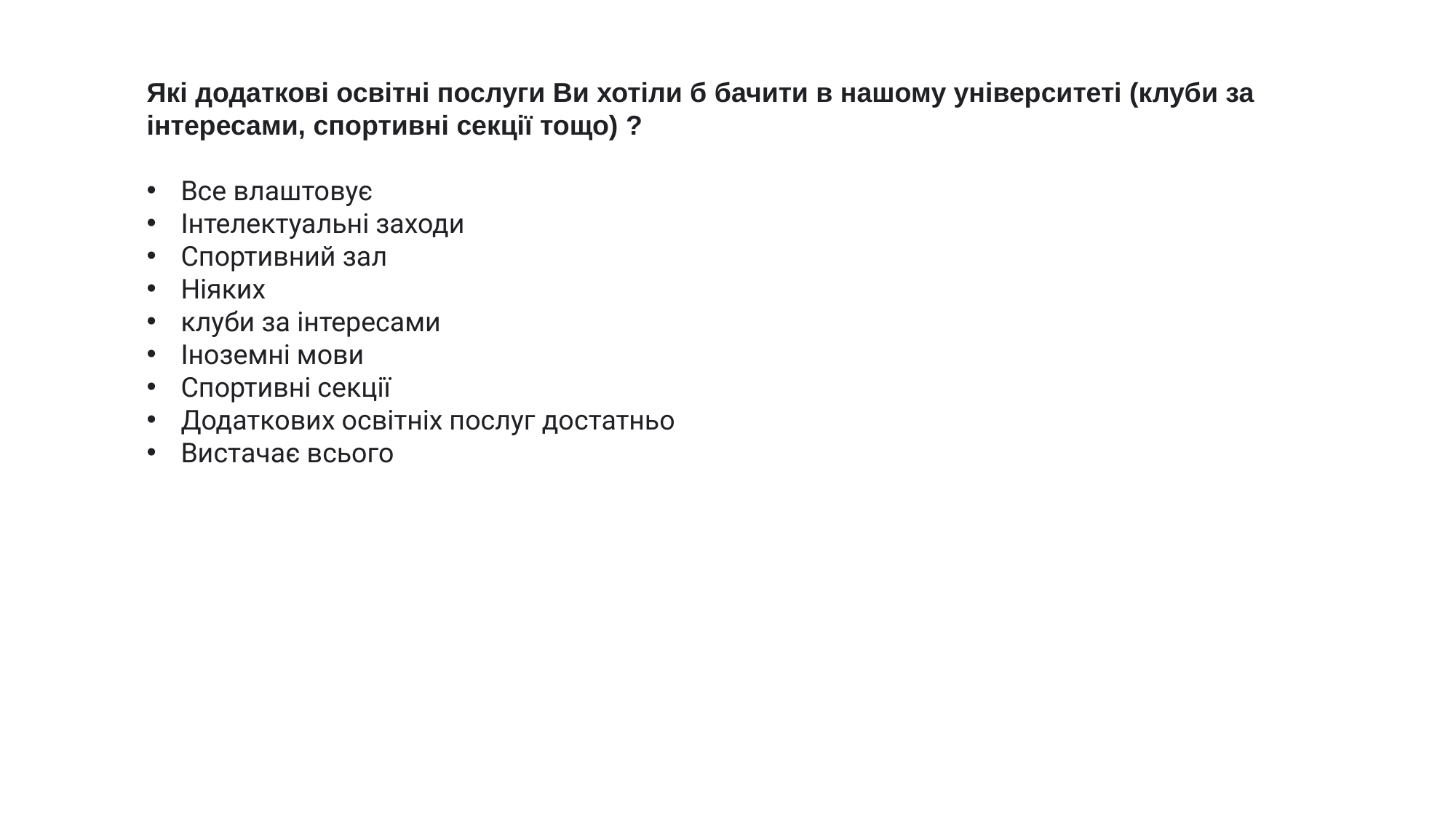

Які додаткові освітні послуги Ви хотіли б бачити в нашому університеті (клуби за інтересами, спортивні секції тощо) ?

Все влаштовує
Інтелектуальні заходи
Спортивний зал
Ніяких
клуби за інтересами
Іноземні мови
Спортивні секції
Додаткових освітніх послуг достатньо
Вистачає всього